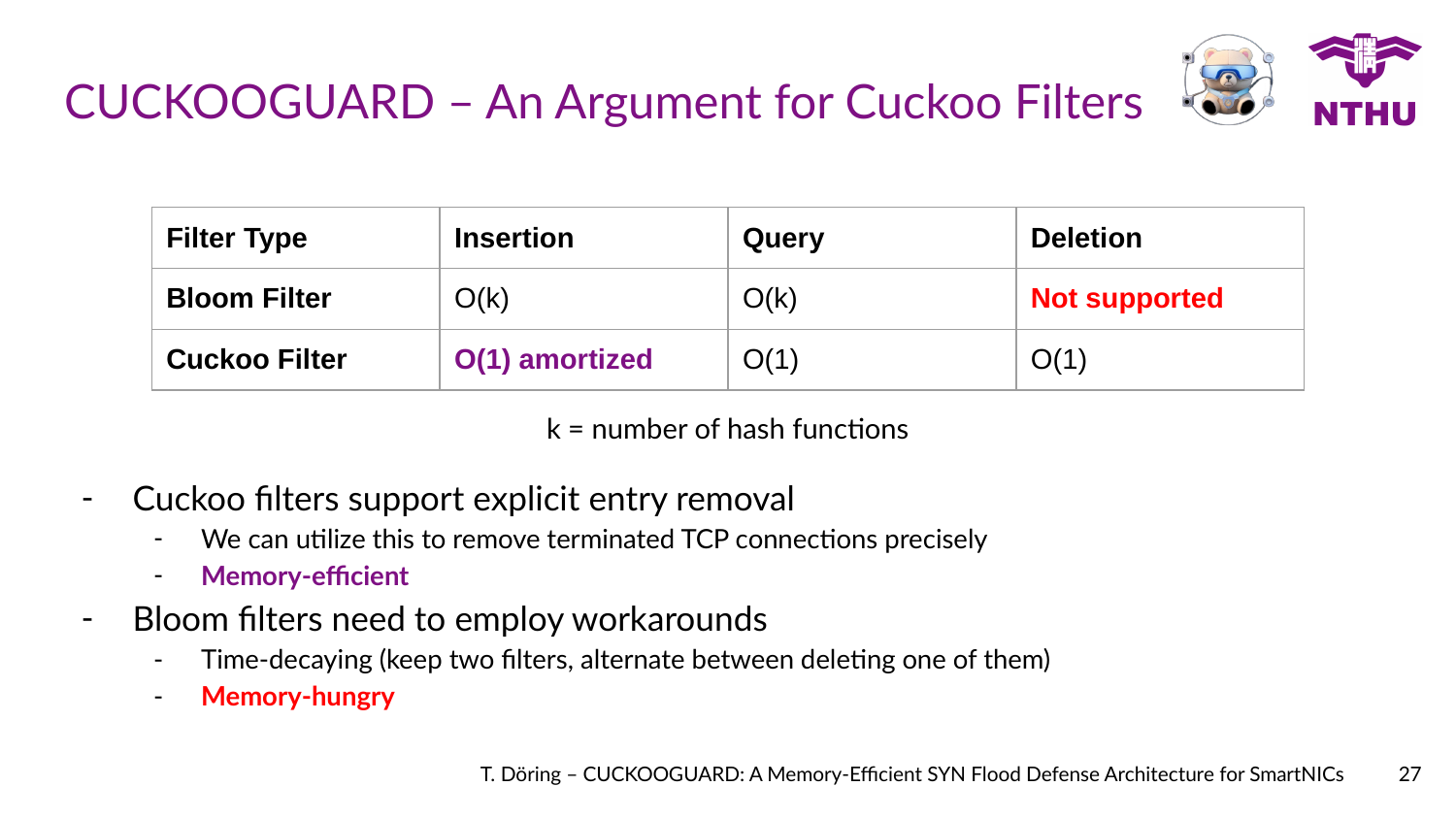

# CUCKOOGUARD – An Argument for Cuckoo Filters
| Filter Type | Insertion | Query | Deletion |
| --- | --- | --- | --- |
| Bloom Filter | O(k) | O(k) | Not supported |
| Cuckoo Filter | O(1) amortized | O(1) | O(1) |
k = number of hash functions
Cuckoo filters support explicit entry removal
We can utilize this to remove terminated TCP connections precisely
Memory-efficient
Bloom filters need to employ workarounds
Time-decaying (keep two filters, alternate between deleting one of them)
Memory-hungry
27